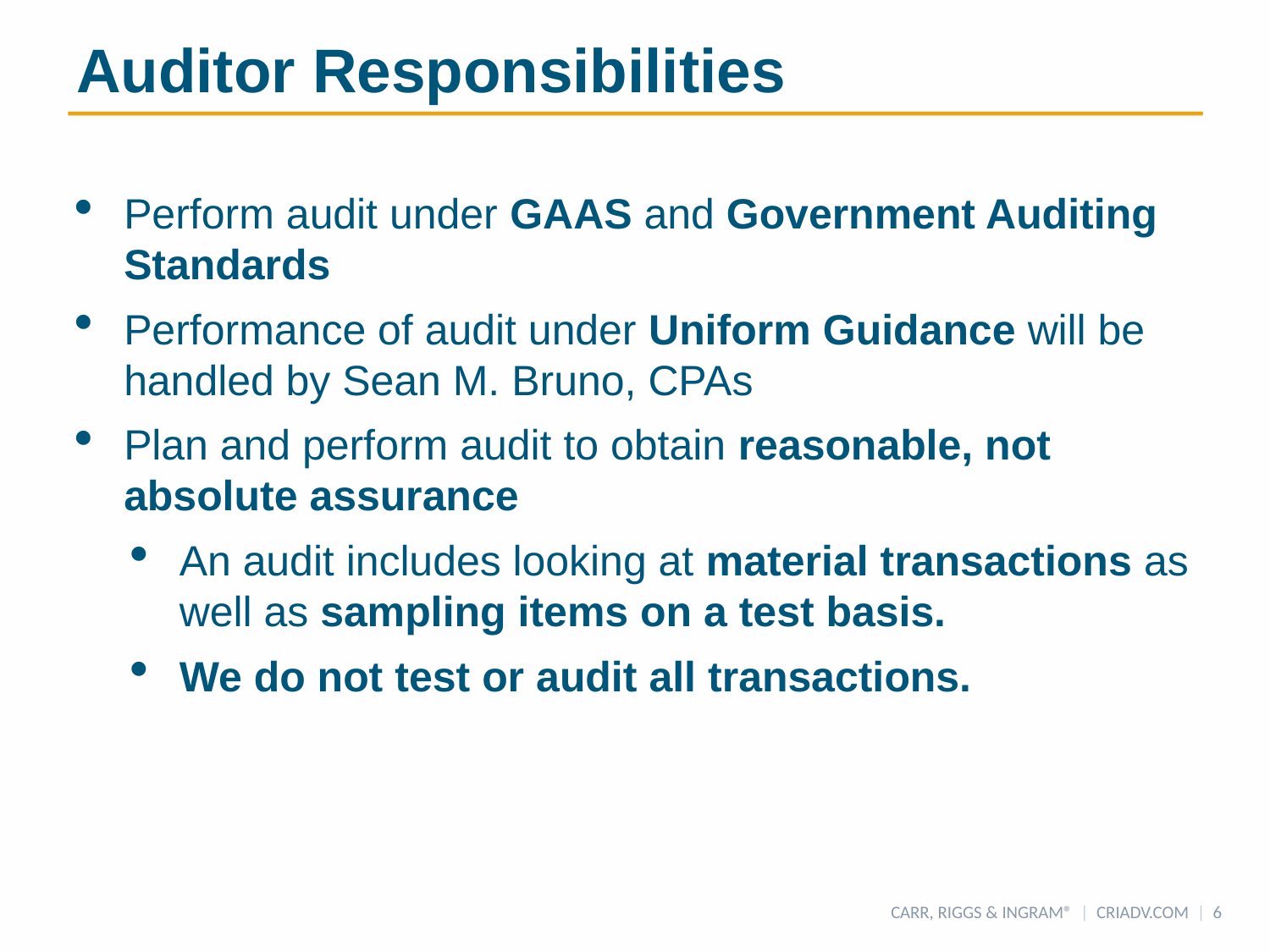

# Auditor Responsibilities

Perform audit under GAAS and Government Auditing Standards
Performance of audit under Uniform Guidance will be handled by Sean M. Bruno, CPAs
Plan and perform audit to obtain reasonable, not absolute assurance
An audit includes looking at material transactions as well as sampling items on a test basis.
We do not test or audit all transactions.